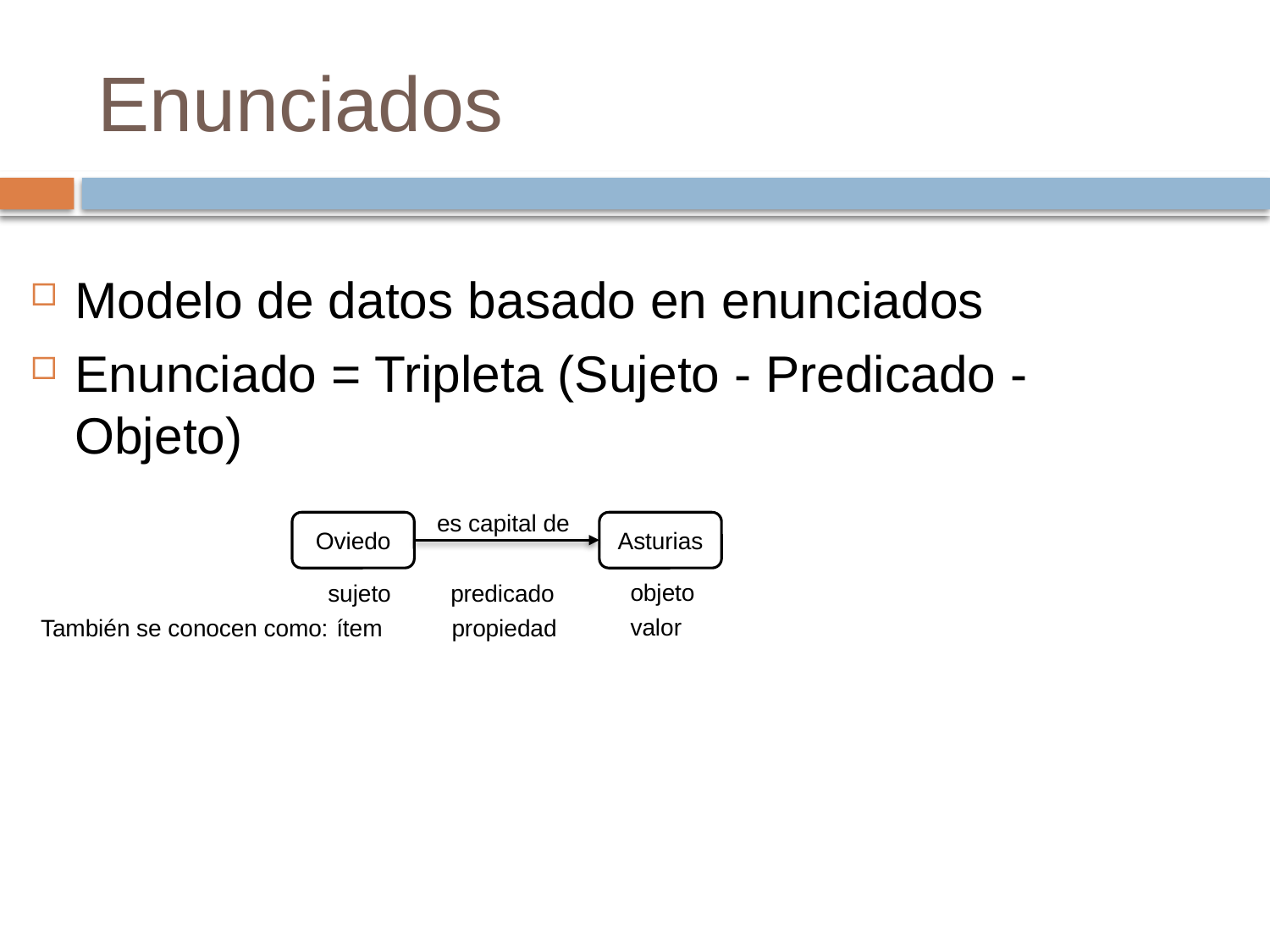

# Enunciados
Modelo de datos basado en enunciados
Enunciado = Tripleta (Sujeto - Predicado - Objeto)

es capital de
Oviedo
Asturias
objeto
sujeto
predicado
valor
También se conocen como:
ítem
propiedad